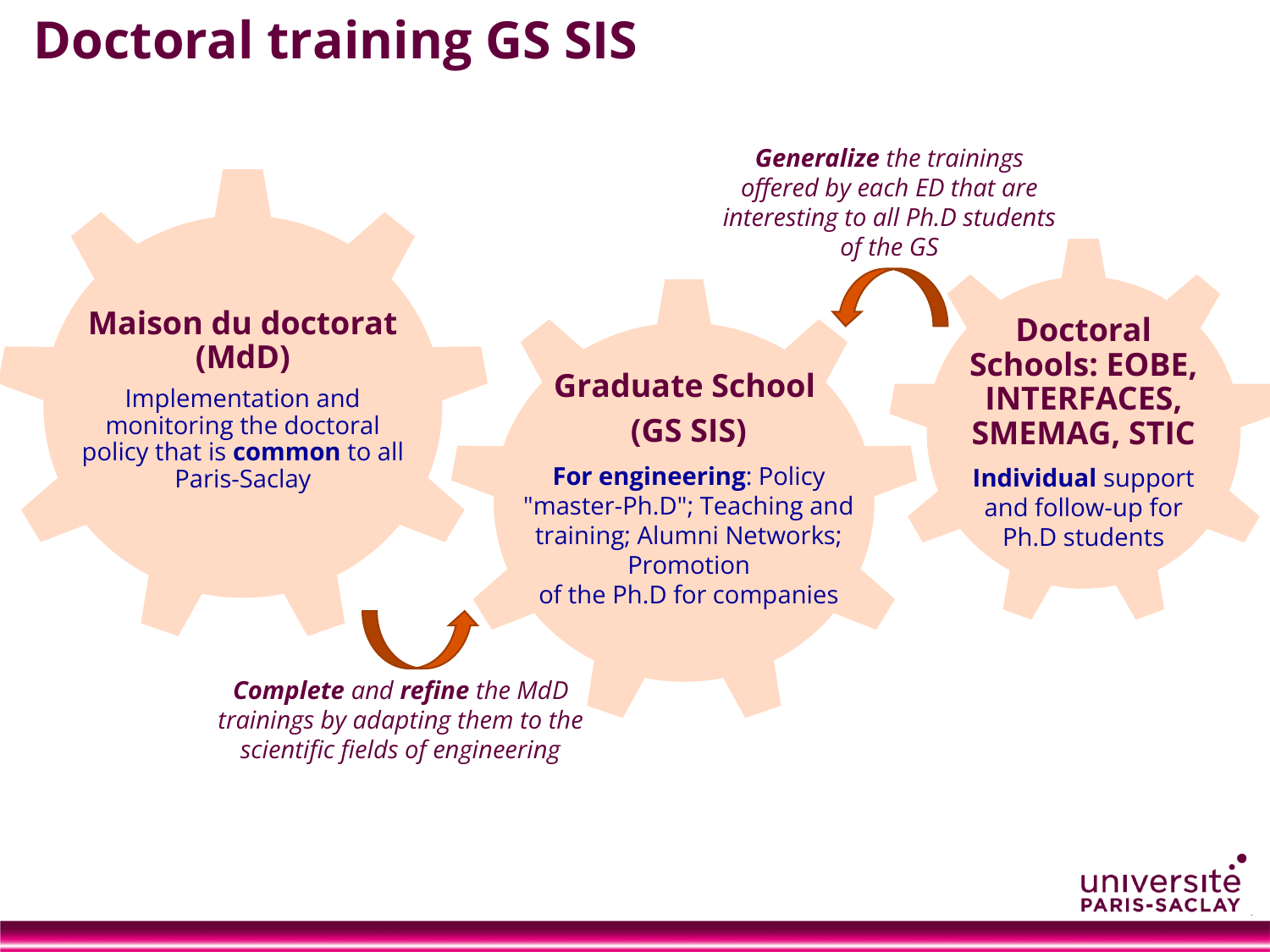

# Doctoral training GS SIS
Generalize the trainings offered by each ED that are interesting to all Ph.D students of the GS

Maison du doctorat (MdD)
Implementation and monitoring the doctoral policy that is common to all Paris-Saclay

Doctoral Schools: EOBE, INTERFACES, SMEMAG, STIC
Individual support and follow-up for Ph.D students

Graduate School
(GS SIS)
For engineering: Policy "master-Ph.D"; Teaching and training; Alumni Networks; Promotion
of the Ph.D for companies

Complete and refine the MdD trainings by adapting them to the scientific fields of engineering